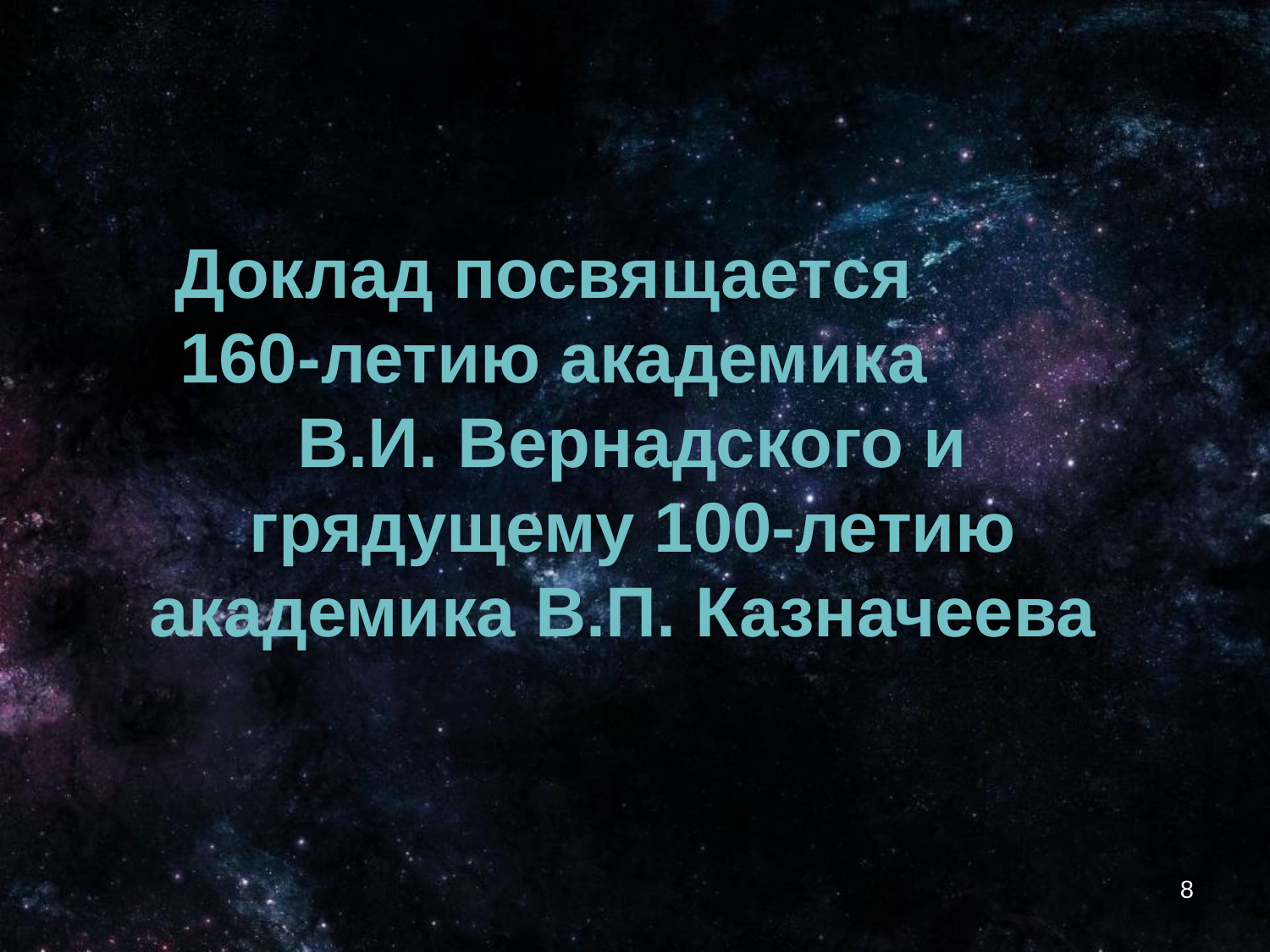

Доклад посвящается          160-летию академика         В.И. Вернадского и грядущему 100-летию академика В.П. Казначеева
8